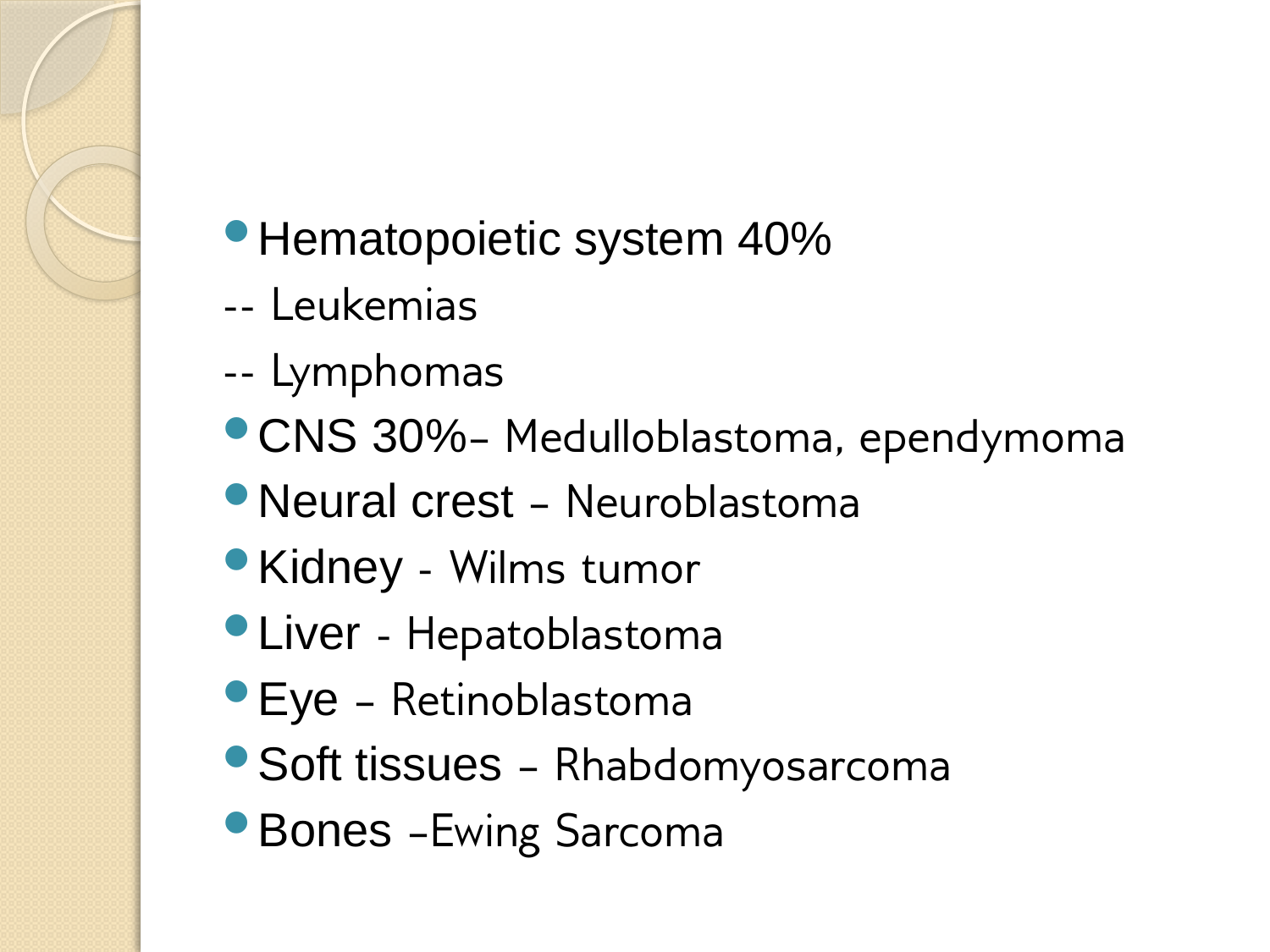

#
Hematopoietic system 40%
-- Leukemias
-- Lymphomas
CNS 30%– Medulloblastoma, ependymoma
Neural crest – Neuroblastoma
Kidney - Wilms tumor
Liver - Hepatoblastoma
Eye – Retinoblastoma
Soft tissues – Rhabdomyosarcoma
Bones –Ewing Sarcoma